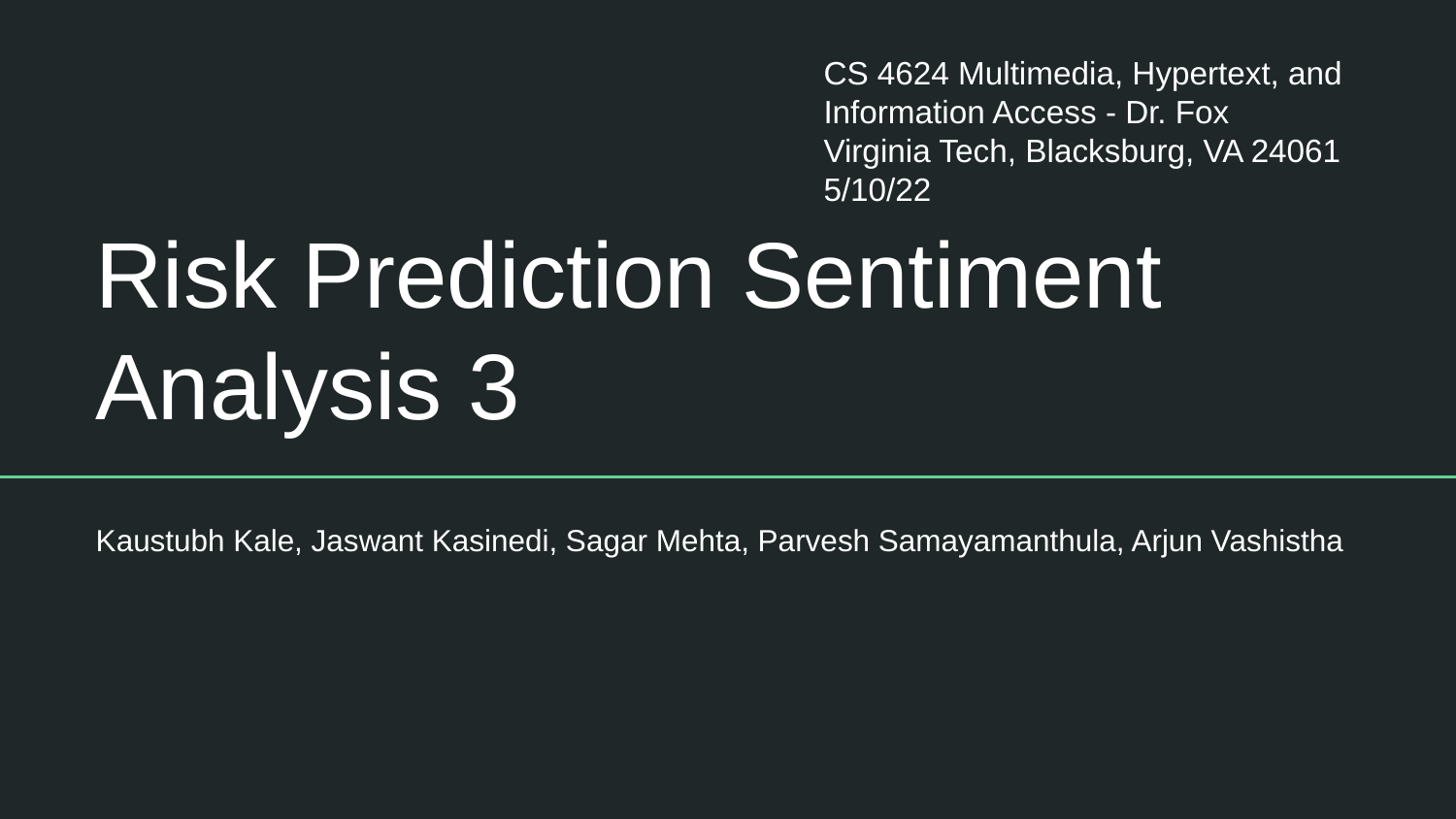

CS 4624 Multimedia, Hypertext, and Information Access - Dr. Fox
Virginia Tech, Blacksburg, VA 24061
5/10/22
# Risk Prediction Sentiment Analysis 3
Kaustubh Kale, Jaswant Kasinedi, Sagar Mehta, Parvesh Samayamanthula, Arjun Vashistha